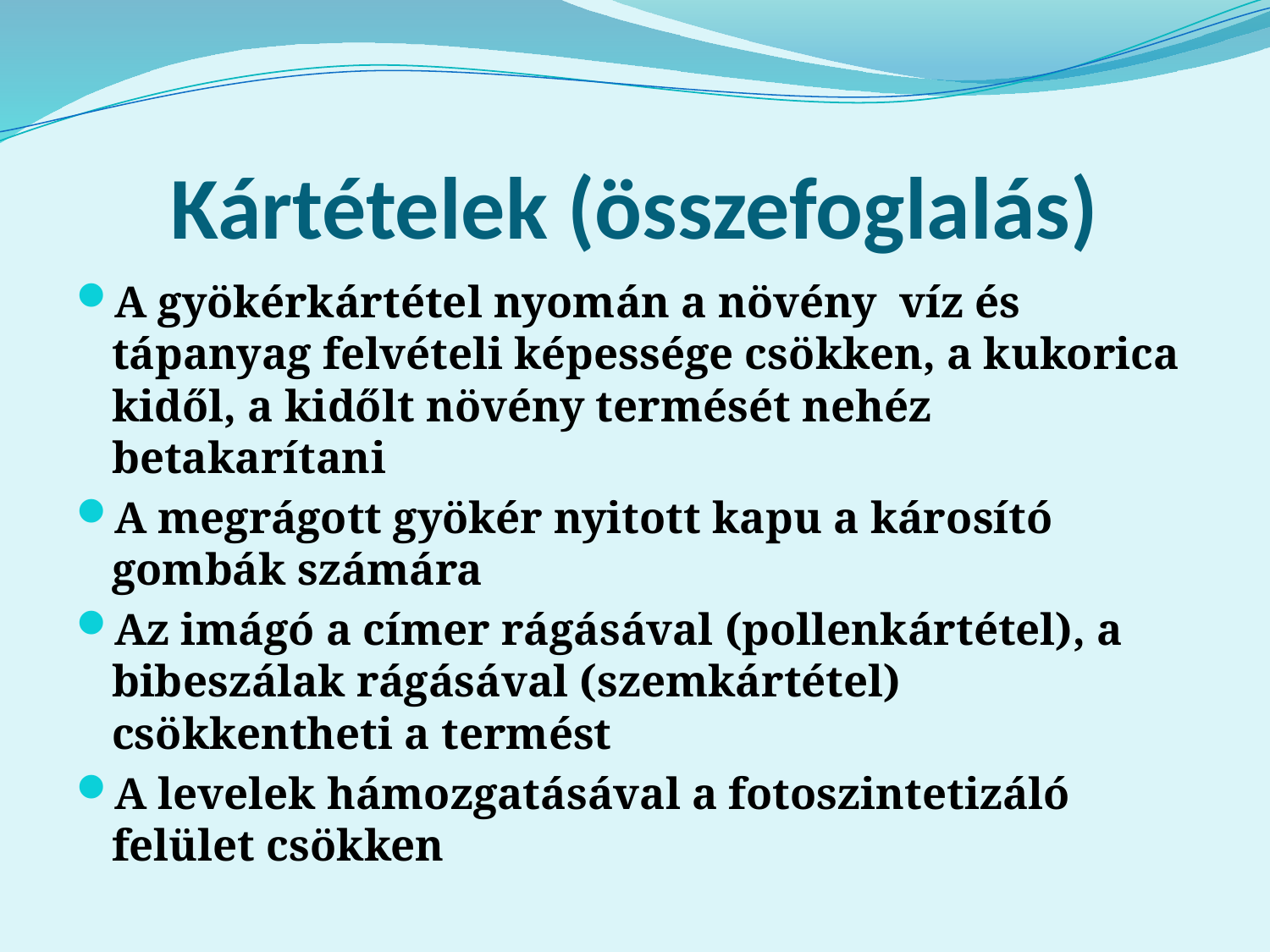

# Kártételek (összefoglalás)
A gyökérkártétel nyomán a növény  víz és tápanyag felvételi képessége csökken, a kukorica kidől, a kidőlt növény termését nehéz betakarítani
A megrágott gyökér nyitott kapu a károsító gombák számára
Az imágó a címer rágásával (pollenkártétel), a bibeszálak rágásával (szemkártétel) csökkentheti a termést
A levelek hámozgatásával a fotoszintetizáló felület csökken